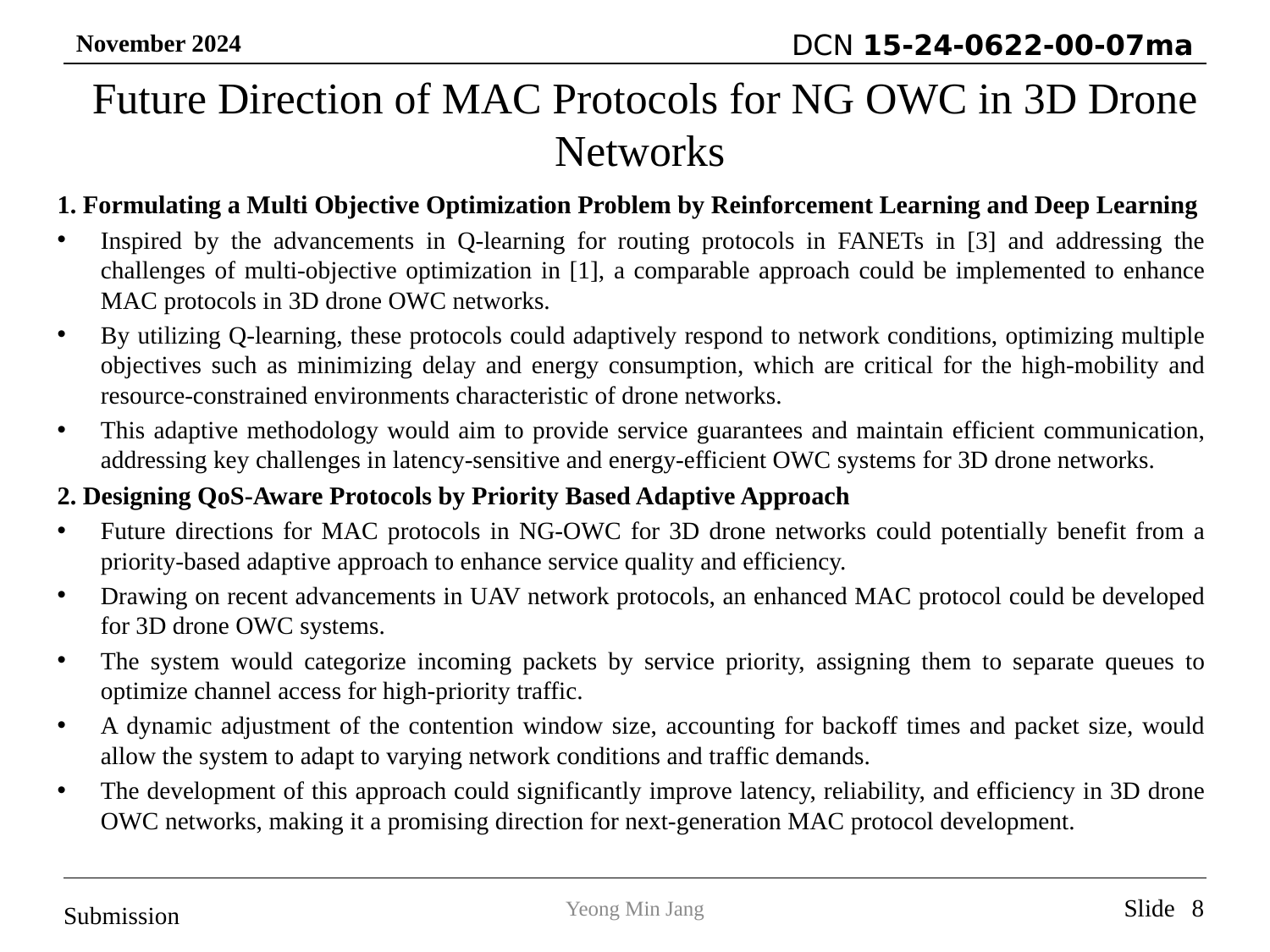

# Future Direction of MAC Protocols for NG OWC in 3D Drone Networks
1. Formulating a Multi Objective Optimization Problem by Reinforcement Learning and Deep Learning
Inspired by the advancements in Q-learning for routing protocols in FANETs in [3] and addressing the challenges of multi-objective optimization in [1], a comparable approach could be implemented to enhance MAC protocols in 3D drone OWC networks.
By utilizing Q-learning, these protocols could adaptively respond to network conditions, optimizing multiple objectives such as minimizing delay and energy consumption, which are critical for the high-mobility and resource-constrained environments characteristic of drone networks.
This adaptive methodology would aim to provide service guarantees and maintain efficient communication, addressing key challenges in latency-sensitive and energy-efficient OWC systems for 3D drone networks.
2. Designing QoS-Aware Protocols by Priority Based Adaptive Approach
Future directions for MAC protocols in NG-OWC for 3D drone networks could potentially benefit from a priority-based adaptive approach to enhance service quality and efficiency.
Drawing on recent advancements in UAV network protocols, an enhanced MAC protocol could be developed for 3D drone OWC systems.
The system would categorize incoming packets by service priority, assigning them to separate queues to optimize channel access for high-priority traffic.
A dynamic adjustment of the contention window size, accounting for backoff times and packet size, would allow the system to adapt to varying network conditions and traffic demands.
The development of this approach could significantly improve latency, reliability, and efficiency in 3D drone OWC networks, making it a promising direction for next-generation MAC protocol development.